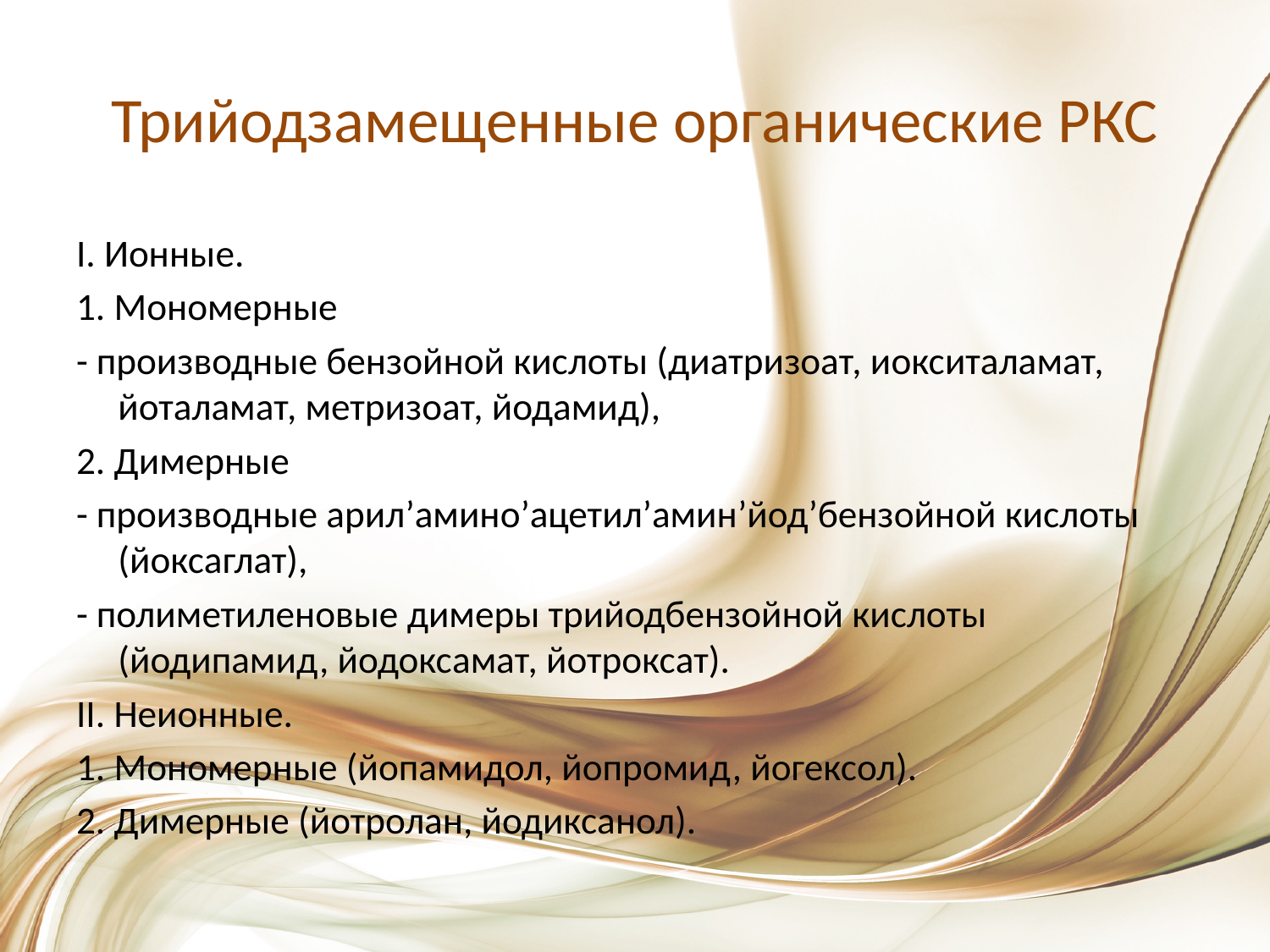

# Трийодзамещенные органические РКС
I. Ионные.
1. Мономерные
- производные бензойной кислоты (диатризоат, иокситаламат, йоталамат, метризоат, йодамид),
2. Димерные
- производные арил’амино’ацетил’амин’йод’бензойной кислоты (йоксаглат),
- полиметиленовые димеры трийодбензойной кислоты (йодипамид, йодоксамат, йотроксат).
II. Неионные.
1. Мономерные (йопамидол, йопромид, йогексол).
2. Димерные (йотролан, йодиксанол).